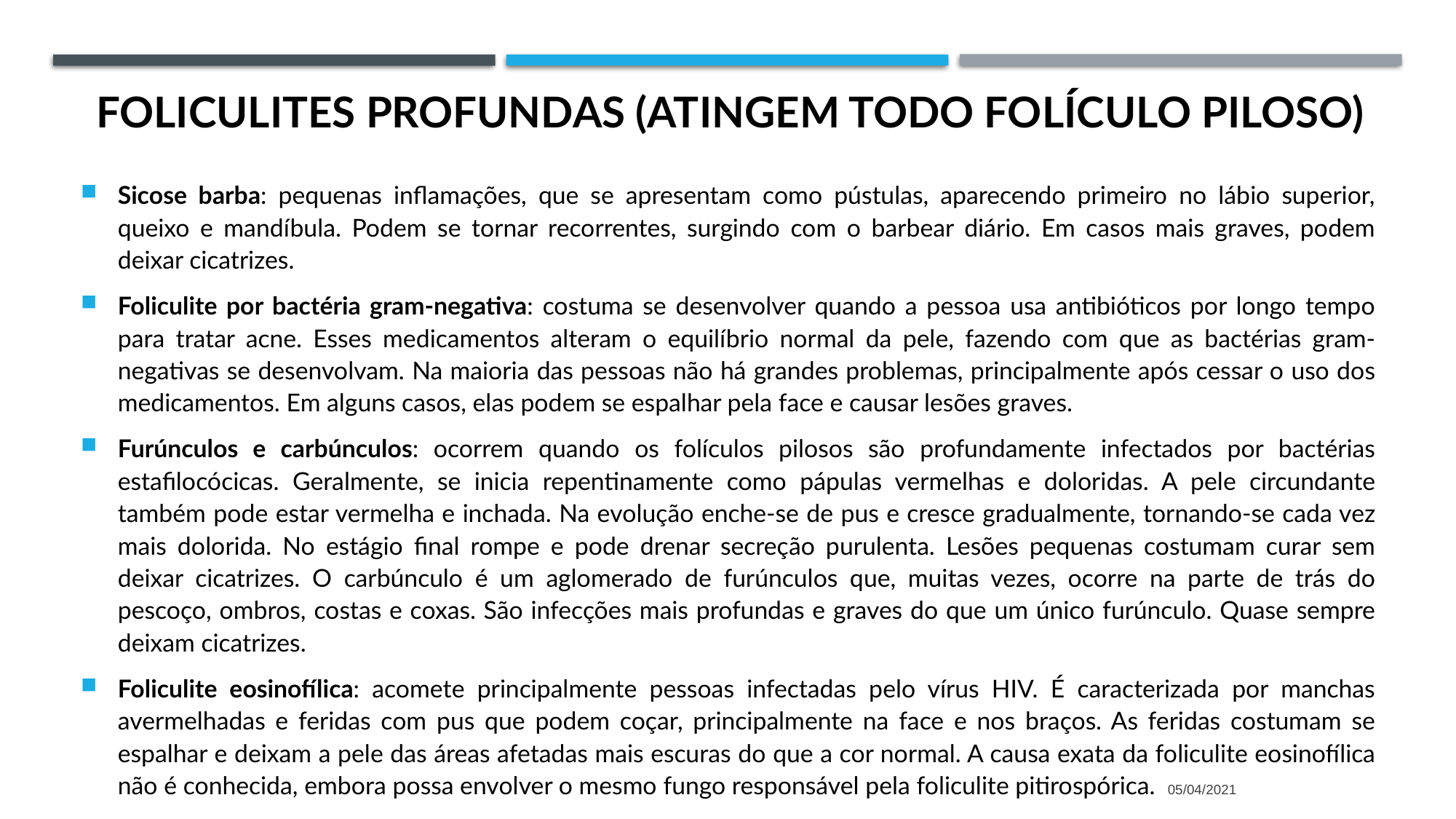

# Foliculites profundas (atingem todo folículo piloso)
Sicose barba: pequenas inflamações, que se apresentam como pústulas, aparecendo primeiro no lábio superior, queixo e mandíbula. Podem se tornar recorrentes, surgindo com o barbear diário. Em casos mais graves, podem deixar cicatrizes.
Foliculite por bactéria gram-negativa: costuma se desenvolver quando a pessoa usa antibióticos por longo tempo para tratar acne. Esses medicamentos alteram o equilíbrio normal da pele, fazendo com que as bactérias gram-negativas se desenvolvam. Na maioria das pessoas não há grandes problemas, principalmente após cessar o uso dos medicamentos. Em alguns casos, elas podem se espalhar pela face e causar lesões graves.
Furúnculos e carbúnculos: ocorrem quando os folículos pilosos são profundamente infectados por bactérias estafilocócicas. Geralmente, se inicia repentinamente como pápulas vermelhas e doloridas. A pele circundante também pode estar vermelha e inchada. Na evolução enche-se de pus e cresce gradualmente, tornando-se cada vez mais dolorida. No estágio final rompe e pode drenar secreção purulenta. Lesões pequenas costumam curar sem deixar cicatrizes. O carbúnculo é um aglomerado de furúnculos que, muitas vezes, ocorre na parte de trás do pescoço, ombros, costas e coxas. São infecções mais profundas e graves do que um único furúnculo. Quase sempre deixam cicatrizes.
Foliculite eosinofílica: acomete principalmente pessoas infectadas pelo vírus HIV. É caracterizada por manchas avermelhadas e feridas com pus que podem coçar, principalmente na face e nos braços. As feridas costumam se espalhar e deixam a pele das áreas afetadas mais escuras do que a cor normal. A causa exata da foliculite eosinofílica não é conhecida, embora possa envolver o mesmo fungo responsável pela foliculite pitirospórica.

05/04/2021